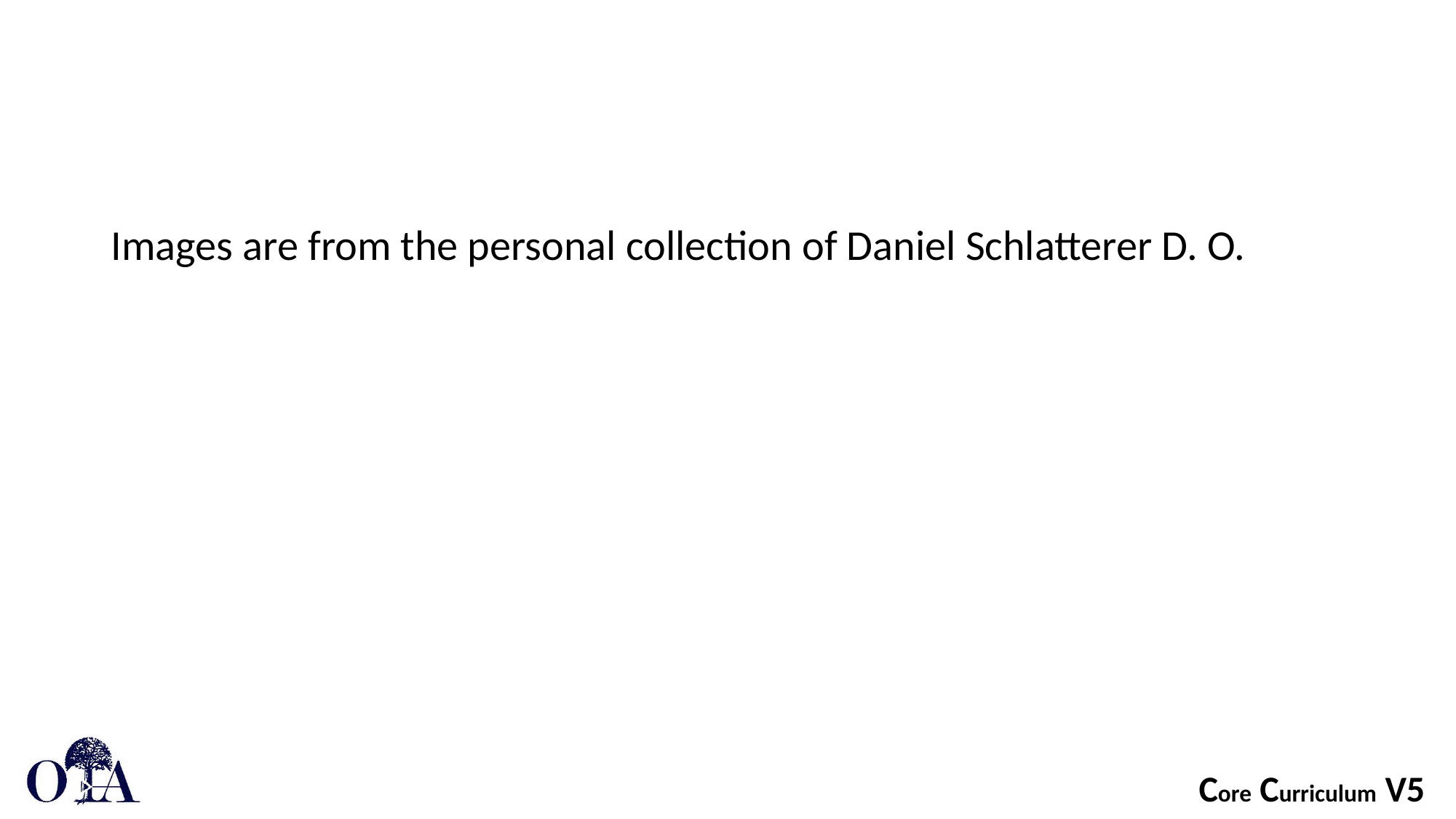

#
Images are from the personal collection of Daniel Schlatterer D. O.